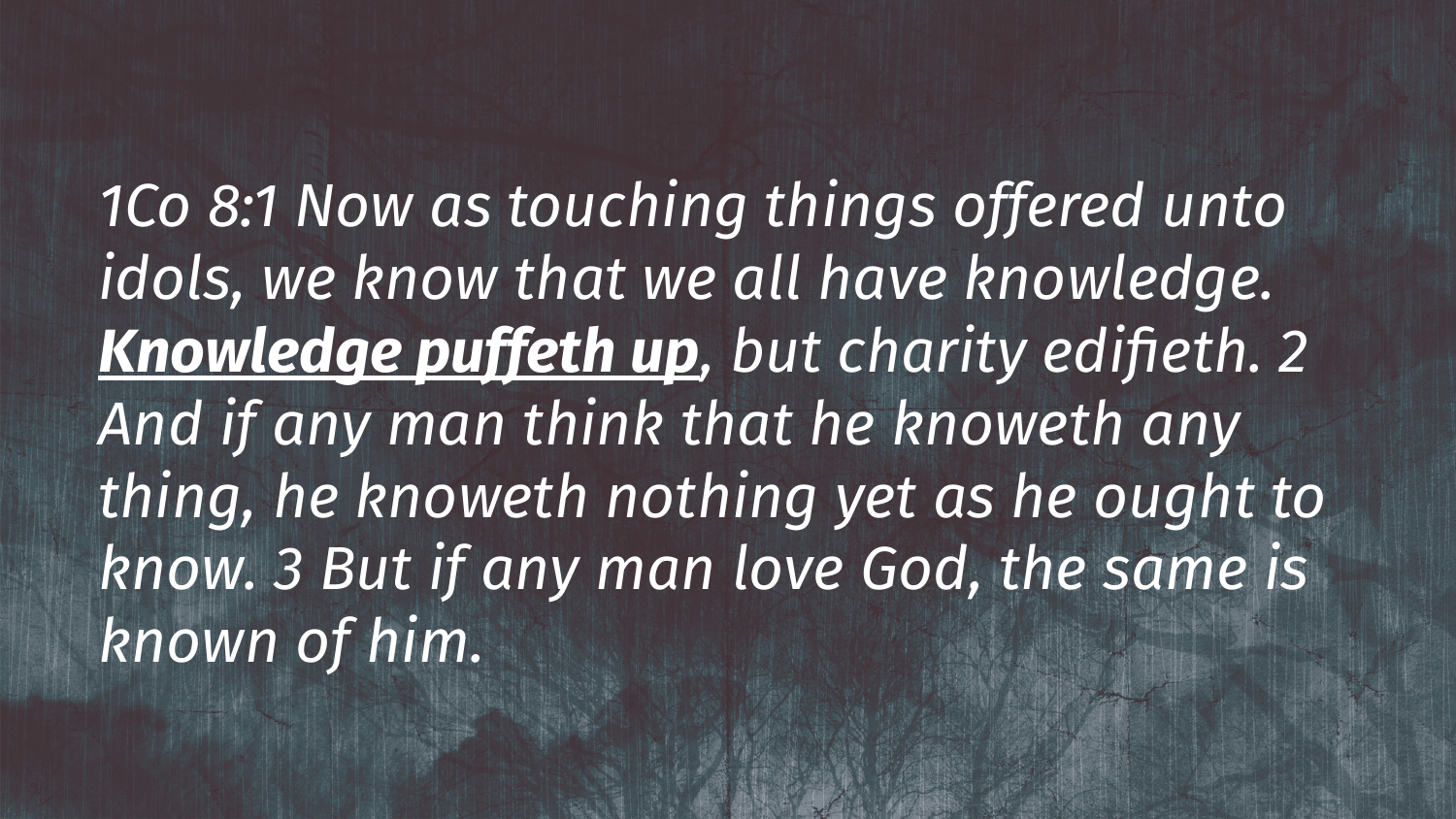

1Co 8:1 Now as touching things offered unto idols, we know that we all have knowledge. Knowledge puffeth up, but charity edifieth. 2 And if any man think that he knoweth any thing, he knoweth nothing yet as he ought to know. 3 But if any man love God, the same is known of him.